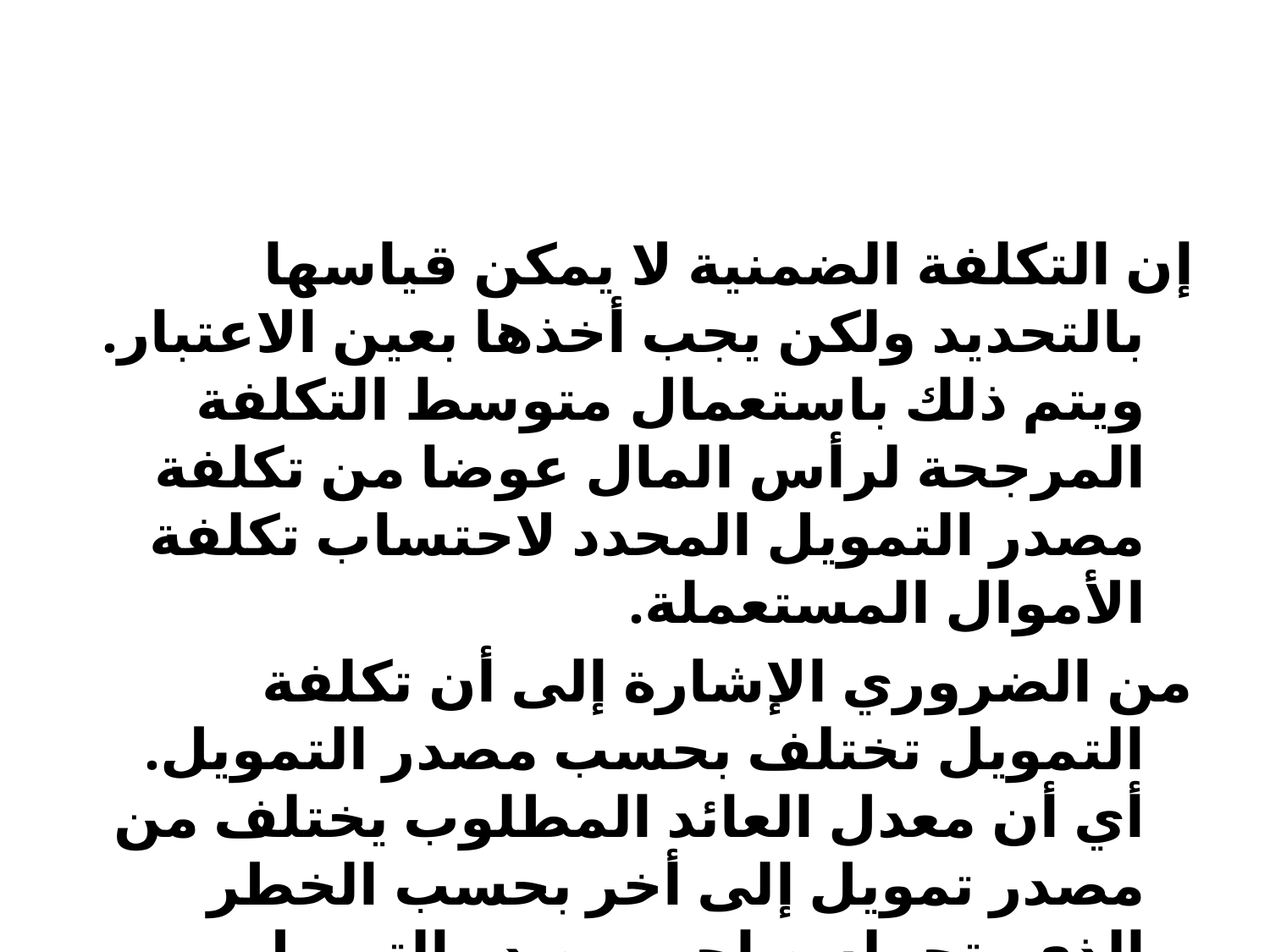

#
إن التكلفة الضمنية لا يمكن قياسها بالتحديد ولكن يجب أخذها بعين الاعتبار. ويتم ذلك باستعمال متوسط التكلفة المرجحة لرأس المال عوضا من تكلفة مصدر التمويل المحدد لاحتساب تكلفة الأموال المستعملة.
من الضروري الإشارة إلى أن تكلفة التمويل تختلف بحسب مصدر التمويل. أي أن معدل العائد المطلوب يختلف من مصدر تمويل إلى أخر بحسب الخطر الذي يتحمله صاحب مصدر التمويل، وتبعا للعلاقة المعروفة المتمثلة في أن العائد المطلوب على الاستثمار يتناسب طردا مع مخاطر الاستثمار.